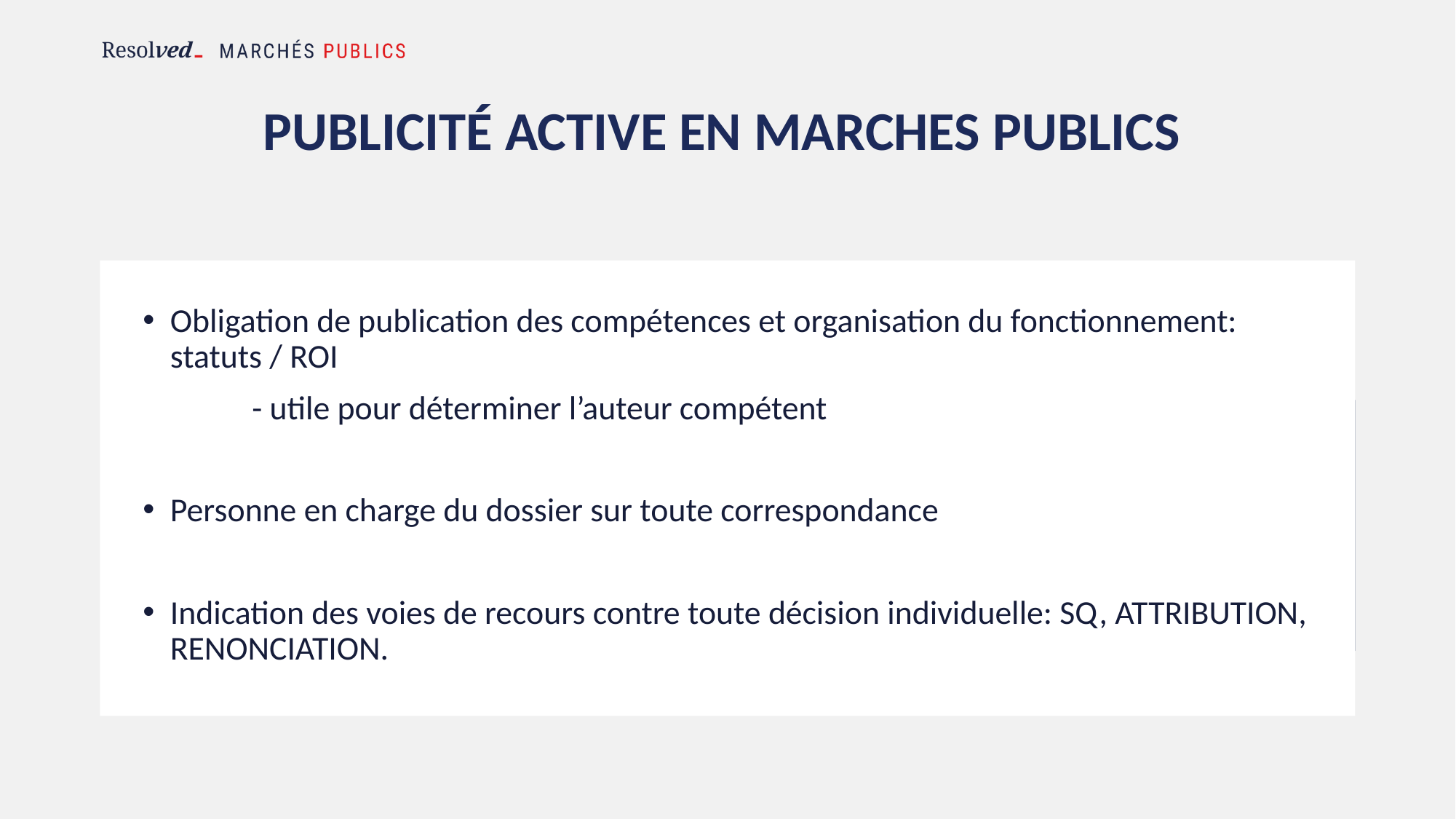

# Publicité active EN MARCHES PUBLICS
Obligation de publication des compétences et organisation du fonctionnement: statuts / ROI
	- utile pour déterminer l’auteur compétent

Personne en charge du dossier sur toute correspondance

Indication des voies de recours contre toute décision individuelle: SQ, ATTRIBUTION, RENONCIATION.
Exemples en marché public
Publicité de certaines décisions administratives

Mentions relatives aux voies de recours